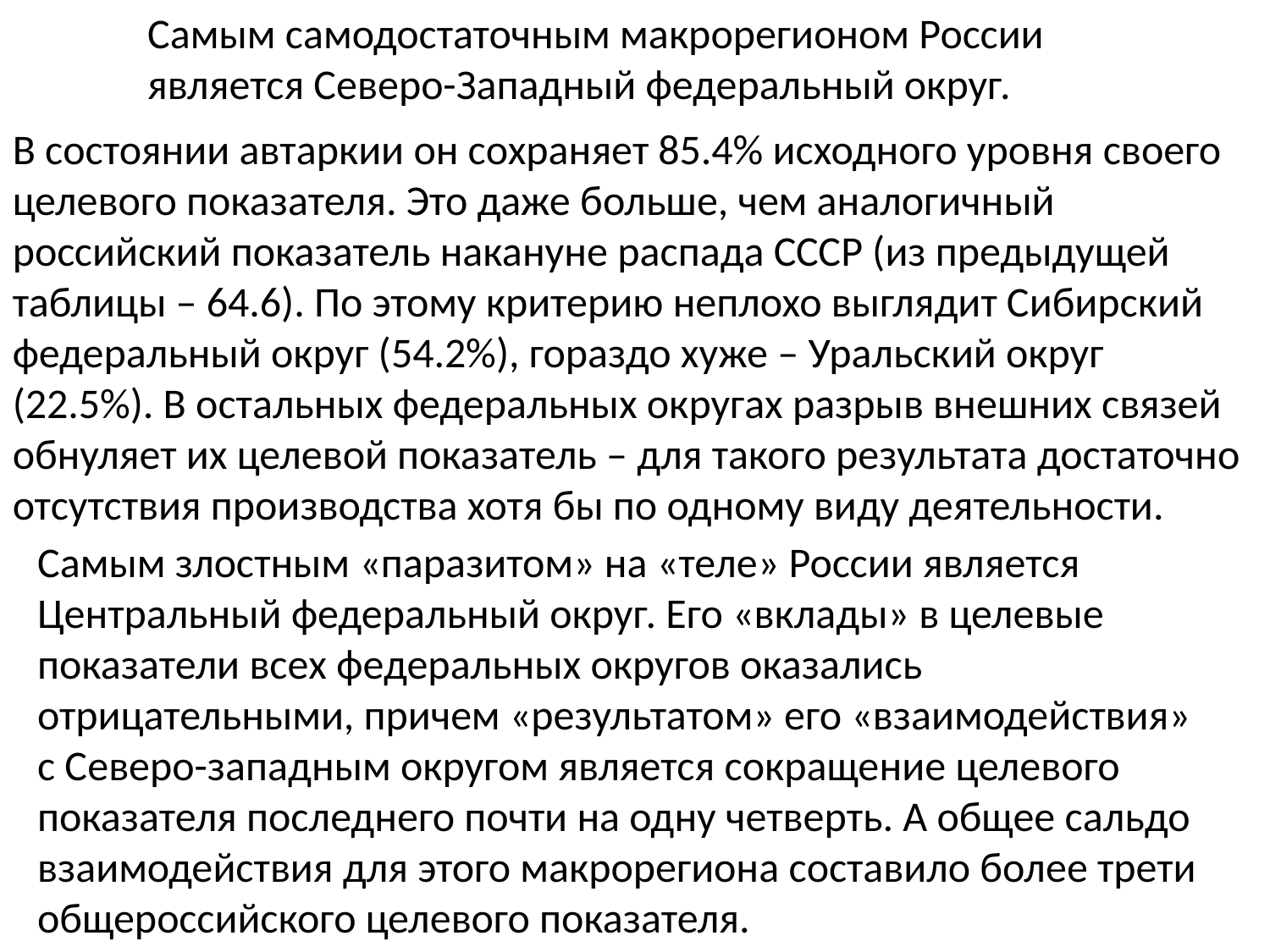

Самым самодостаточным макрорегионом России является Северо-Западный федеральный округ.
В состоянии автаркии он сохраняет 85.4% исходного уровня своего целевого показателя. Это даже больше, чем аналогичный российский показатель накануне распада СССР (из предыдущей таблицы – 64.6). По этому критерию неплохо выглядит Сибирский федеральный округ (54.2%), гораздо хуже – Уральский округ (22.5%). В остальных федеральных округах разрыв внешних связей обнуляет их целевой показатель – для такого результата достаточно отсутствия производства хотя бы по одному виду деятельности.
Самым злостным «паразитом» на «теле» России является Центральный федеральный округ. Его «вклады» в целевые показатели всех федеральных округов оказались отрицательными, причем «результатом» его «взаимодействия» с Северо-западным округом является сокращение целевого показателя последнего почти на одну четверть. А общее сальдо взаимодействия для этого макрорегиона составило более трети общероссийского целевого показателя.